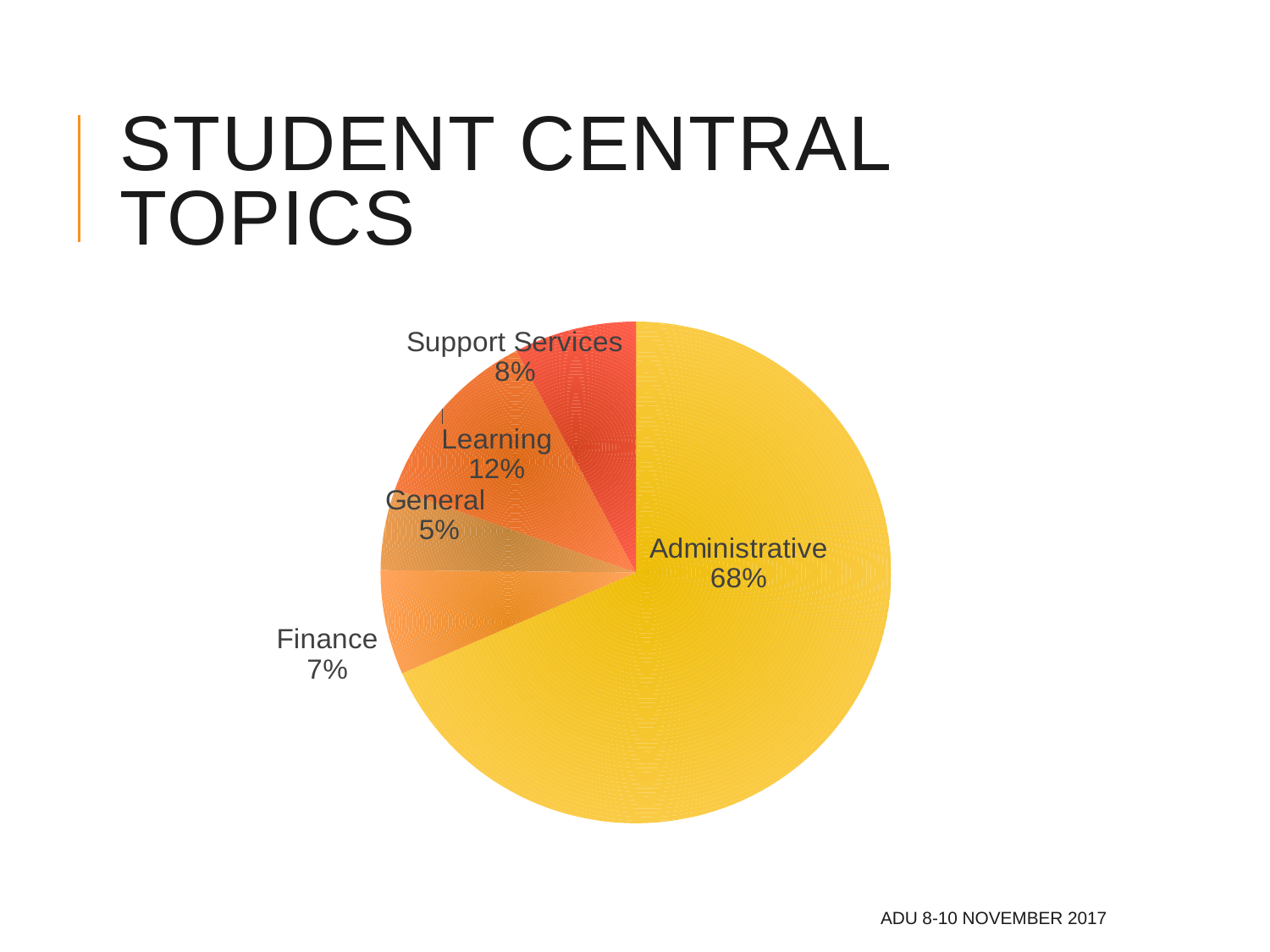

# Student central topics

### Chart

| Category |
|---|

### Chart

| Category |  |
|---|---|
| Administrative | 4970.0 |
| Finance | 489.0 |
| General  | 380.0 |
| Learning | 862.0 |
| Support Services | 563.0 |

### Chart

| Category |
|---|
ADU 8-10 November 2017